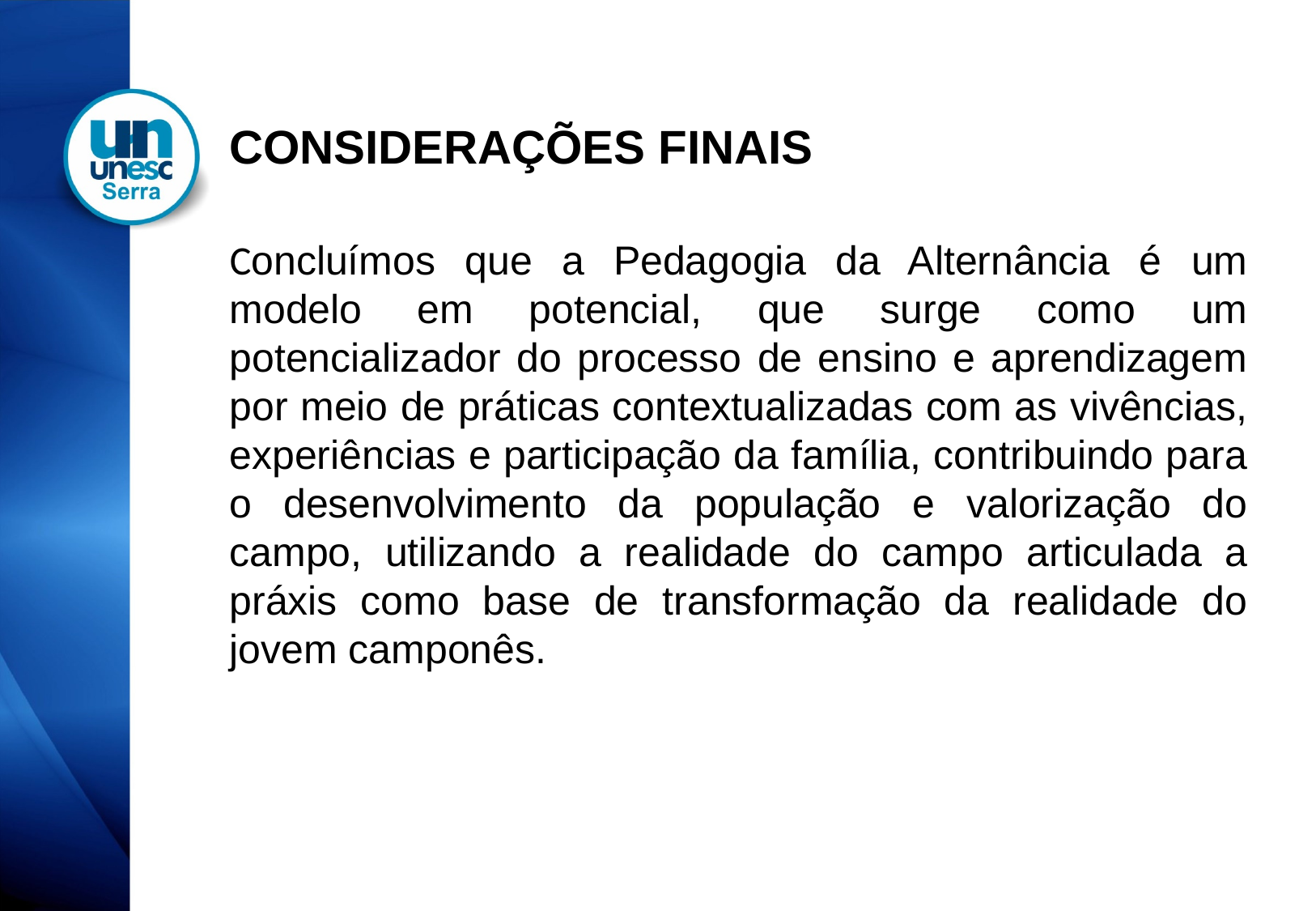

CONSIDERAÇÕES FINAIS

Concluímos que a Pedagogia da Alternância é um modelo em potencial, que surge como um potencializador do processo de ensino e aprendizagem por meio de práticas contextualizadas com as vivências, experiências e participação da família, contribuindo para o desenvolvimento da população e valorização do campo, utilizando a realidade do campo articulada a práxis como base de transformação da realidade do jovem camponês.